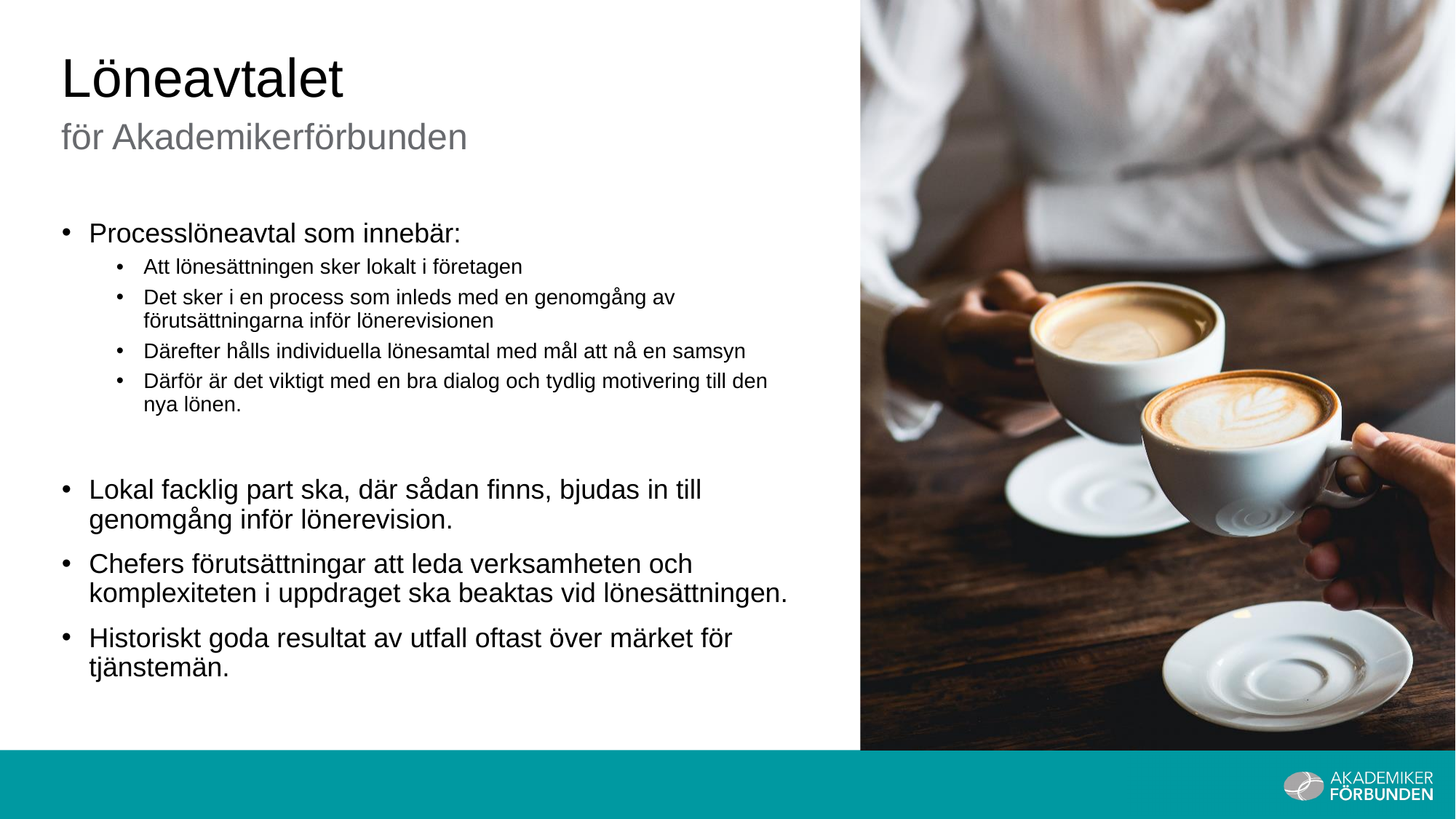

# Löneavtalet
för Akademikerförbunden
Processlöneavtal som innebär:
Att lönesättningen sker lokalt i företagen
Det sker i en process som inleds med en genomgång av förutsättningarna inför lönerevisionen
Därefter hålls individuella lönesamtal med mål att nå en samsyn
Därför är det viktigt med en bra dialog och tydlig motivering till den nya lönen.

Lokal facklig part ska, där sådan finns, bjudas in till genomgång inför lönerevision.
Chefers förutsättningar att leda verksamheten och komplexiteten i uppdraget ska beaktas vid lönesättningen.
Historiskt goda resultat av utfall oftast över märket för tjänstemän.